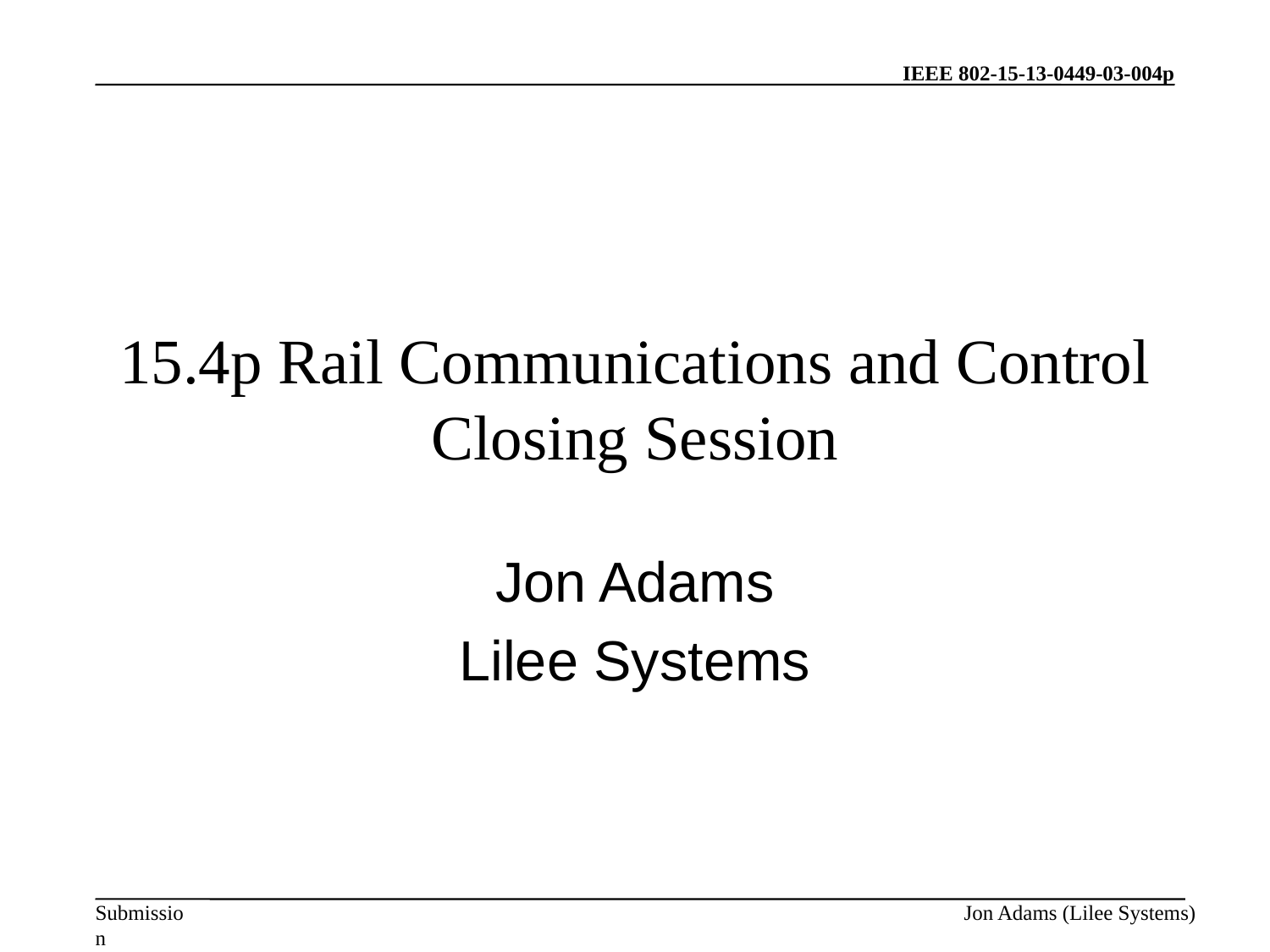

# 15.4p Rail Communications and Control Closing Session
Jon Adams
Lilee Systems
Jon Adams (Lilee Systems)